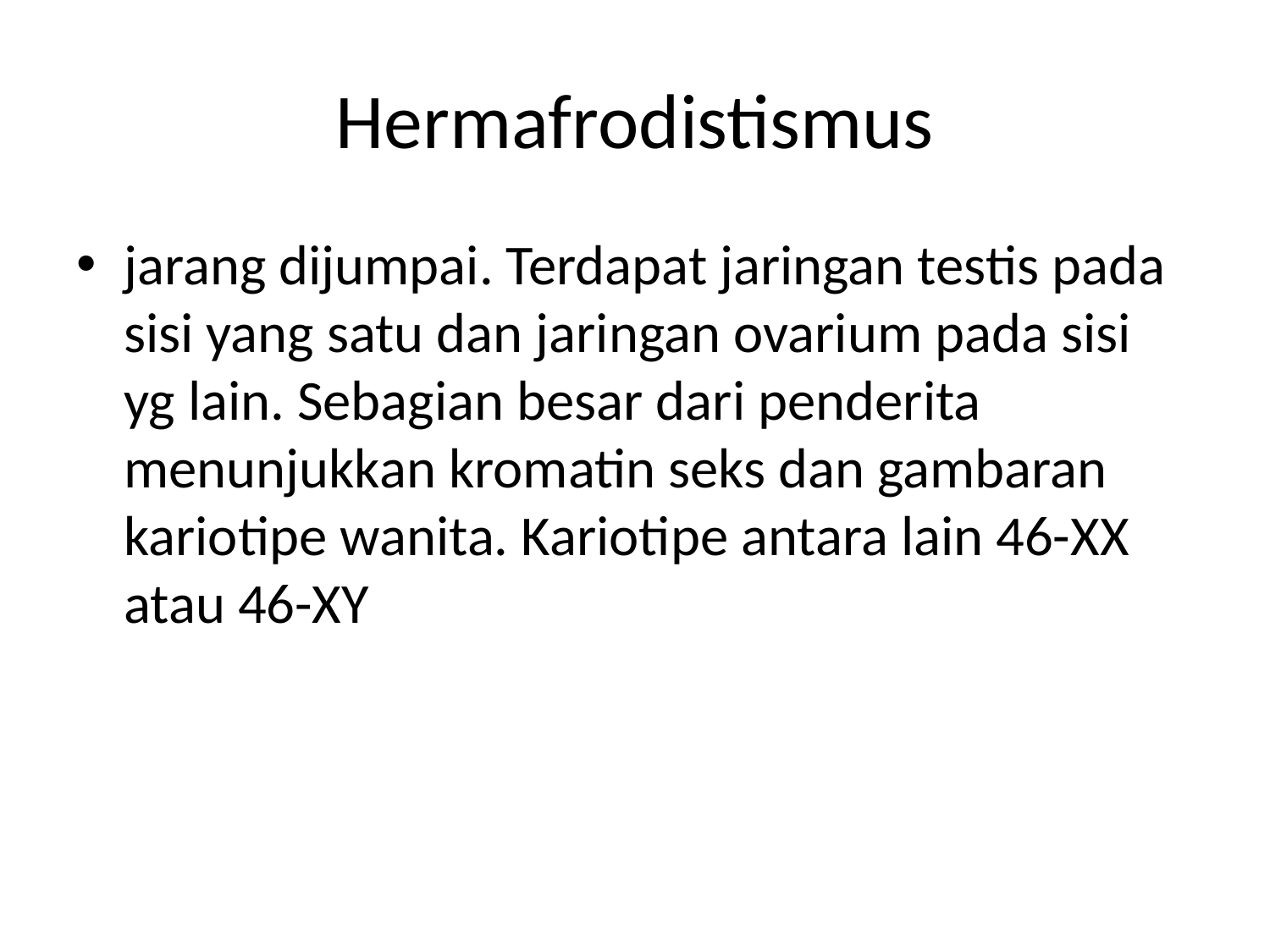

# Hermafrodistismus
jarang dijumpai. Terdapat jaringan testis pada sisi yang satu dan jaringan ovarium pada sisi yg lain. Sebagian besar dari penderita menunjukkan kromatin seks dan gambaran kariotipe wanita. Kariotipe antara lain 46-XX atau 46-XY